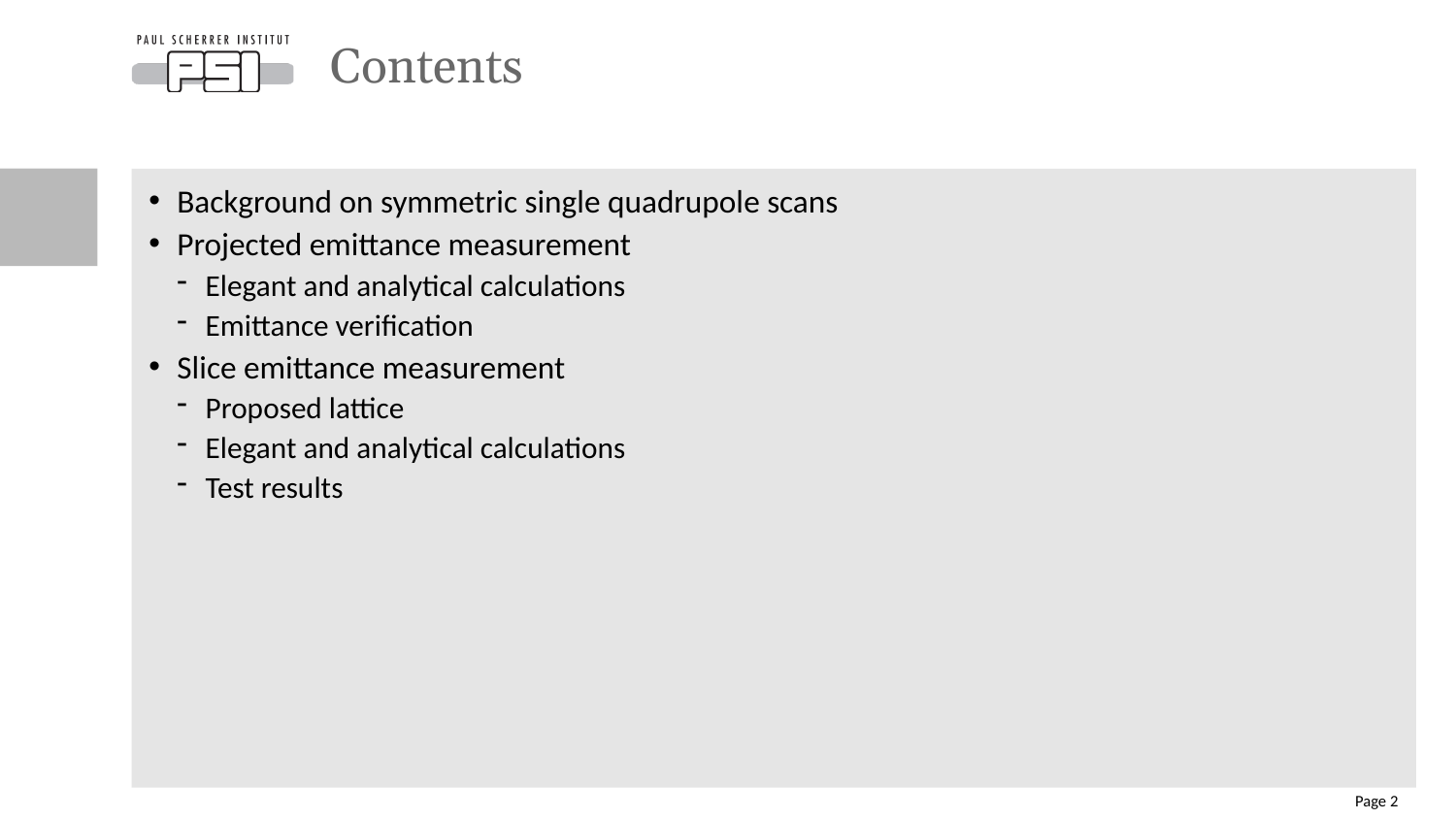

# Contents
Background on symmetric single quadrupole scans
Projected emittance measurement
Elegant and analytical calculations
Emittance verification
Slice emittance measurement
Proposed lattice
Elegant and analytical calculations
Test results
Page 2